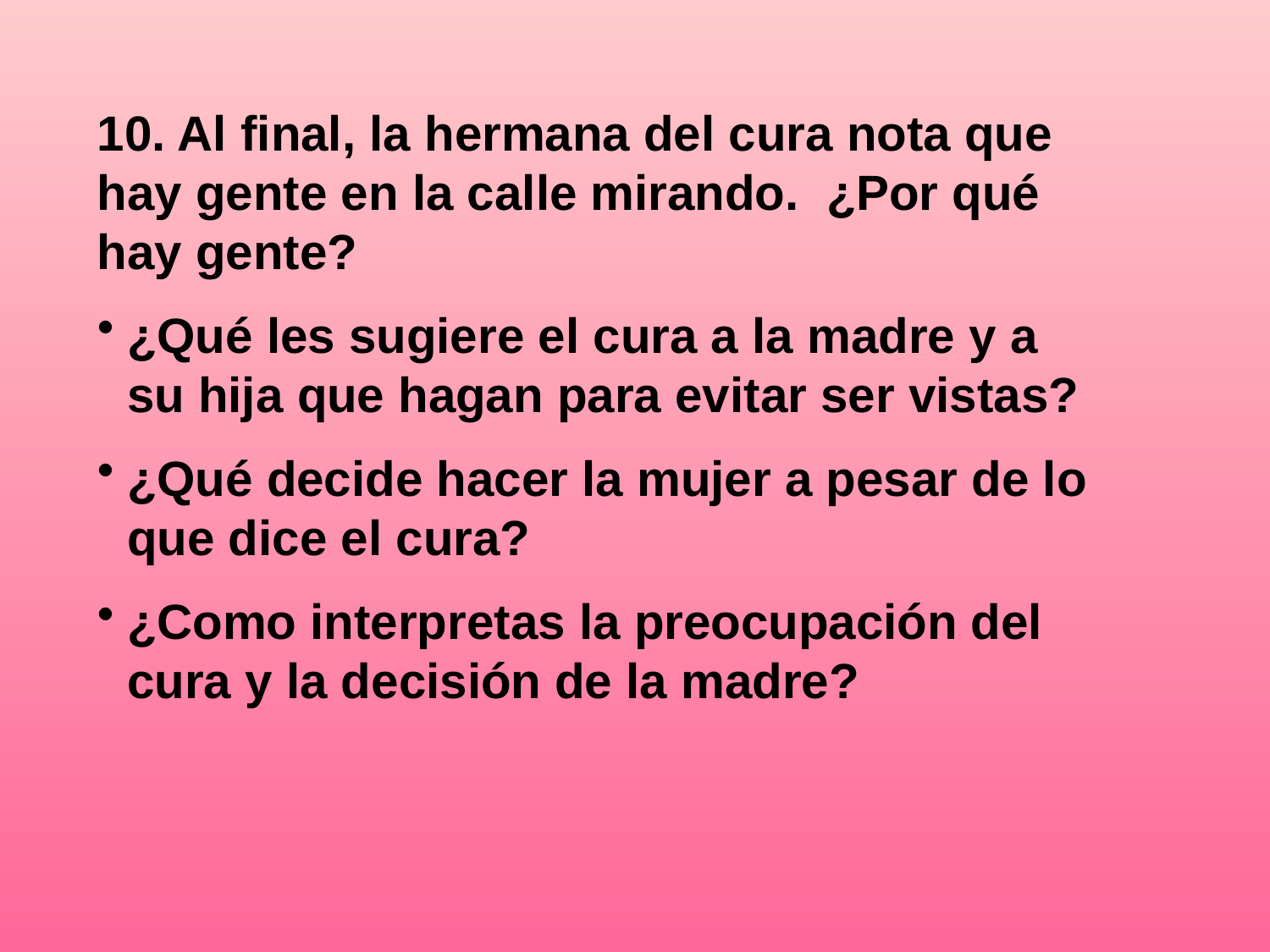

10. Al final, la hermana del cura nota que hay gente en la calle mirando.  ¿Por qué hay gente?
¿Qué les sugiere el cura a la madre y a su hija que hagan para evitar ser vistas?
¿Qué decide hacer la mujer a pesar de lo que dice el cura?
¿Como interpretas la preocupación del cura y la decisión de la madre?